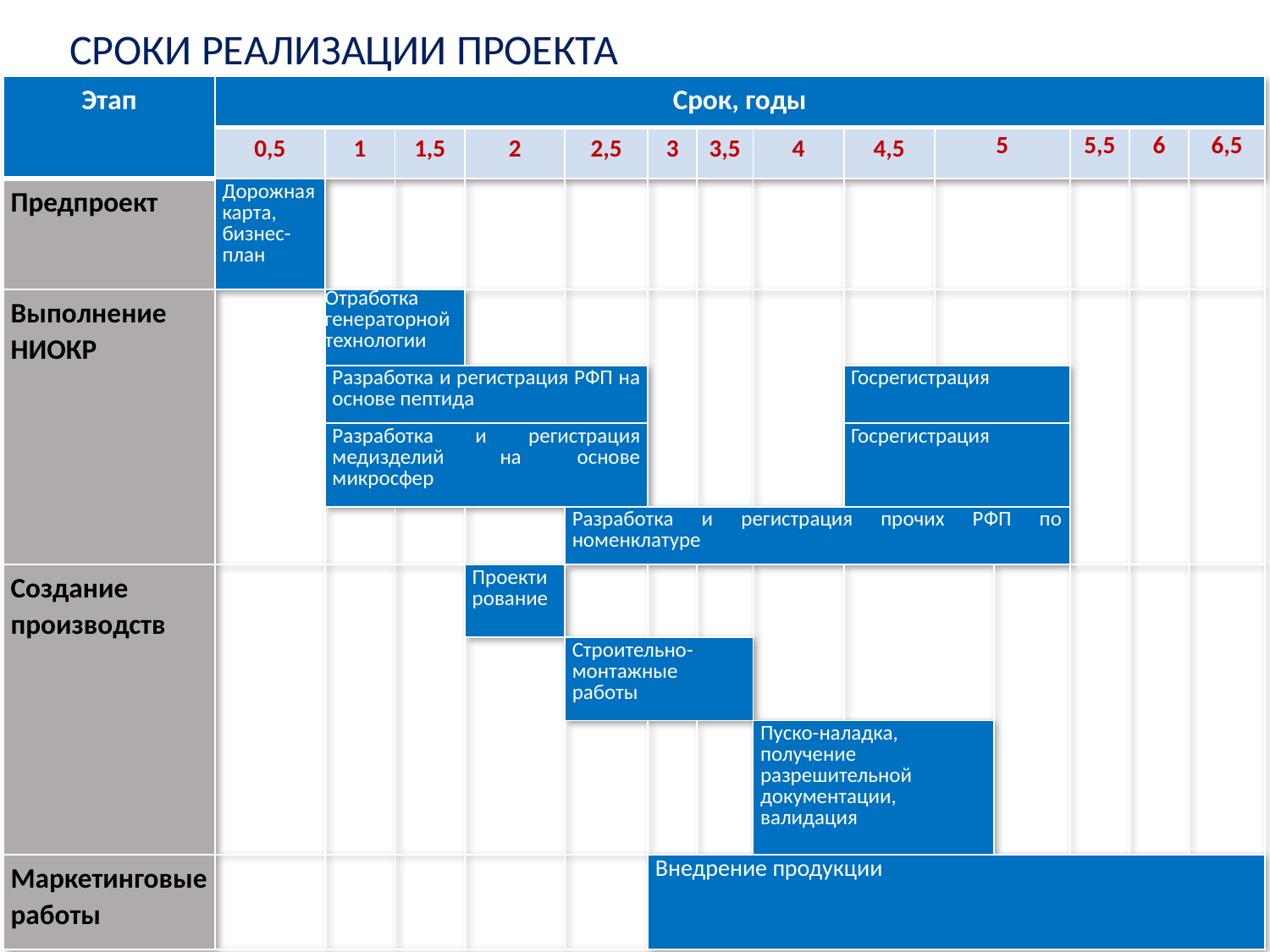

СРОКИ РЕАЛИЗАЦИИ ПРОЕКТА
| Этап | Срок, годы |  |  |  |  |  |  |  |  |  |  |  |  |  |
| --- | --- | --- | --- | --- | --- | --- | --- | --- | --- | --- | --- | --- | --- | --- |
|  | 0,5 | 1 | 1,5 | 2 | 2,5 | 3 | 3,5 | 4 | 4,5 | 5 |  | 5,5 | 6 | 6,5 |
| Предпроект | Дорожная карта, бизнес-план |  |  |  |  |  |  |  |  |  |  |  |  |  |
| Выполнение НИОКР |  | Отработка генераторной технологии |  |  |  |  |  |  |  |  |  |  |  |  |
|  |  | Разработка и регистрация РФП на основе пептида |  |  |  |  |  |  | Госрегистрация |  |  |  |  |  |
|  |  | Разработка и регистрация медизделий на основе микросфер |  |  |  |  |  |  | Госрегистрация |  |  |  |  |  |
|  |  |  |  |  | Разработка и регистрация прочих РФП по номенклатуре |  |  |  |  |  |  |  |  |  |
| Создание производств |  |  |  | Проектирование |  |  |  |  |  |  |  |  |  |  |
|  |  |  |  |  | Строительно-монтажные работы |  |  |  |  |  |  |  |  |  |
|  |  |  |  |  |  |  |  | Пуско-наладка, получение разрешительной документации, валидация |  |  |  |  |  |  |
| Маркетинговые работы |  |  |  |  |  | Внедрение продукции |  |  |  |  |  |  |  |  |